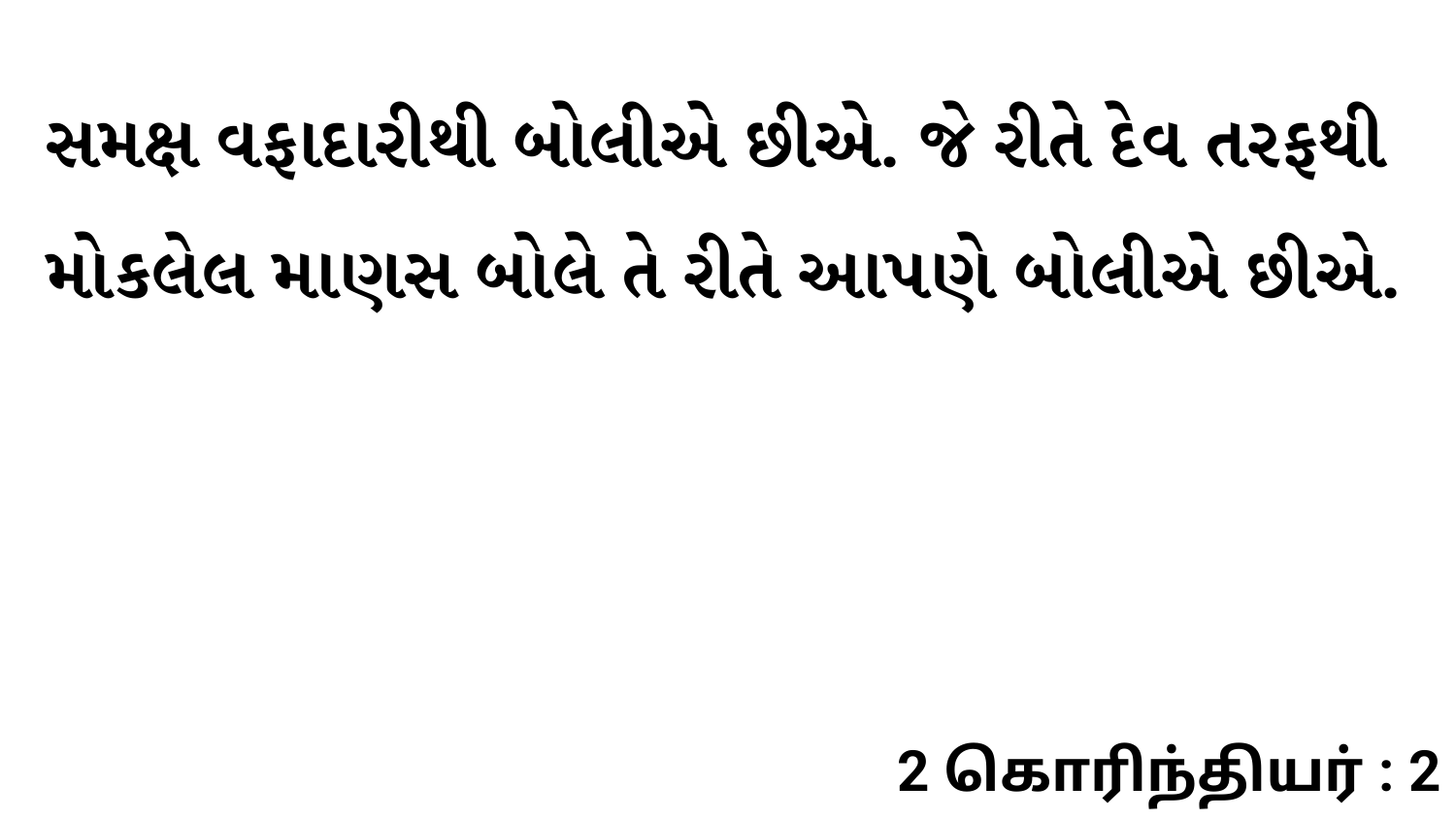

સમક્ષ વફાદારીથી બોલીએ છીએ. જે રીતે દેવ તરફથી મોકલેલ માણસ બોલે તે રીતે આપણે બોલીએ છીએ.
2 கொரிந்தியர் : 2